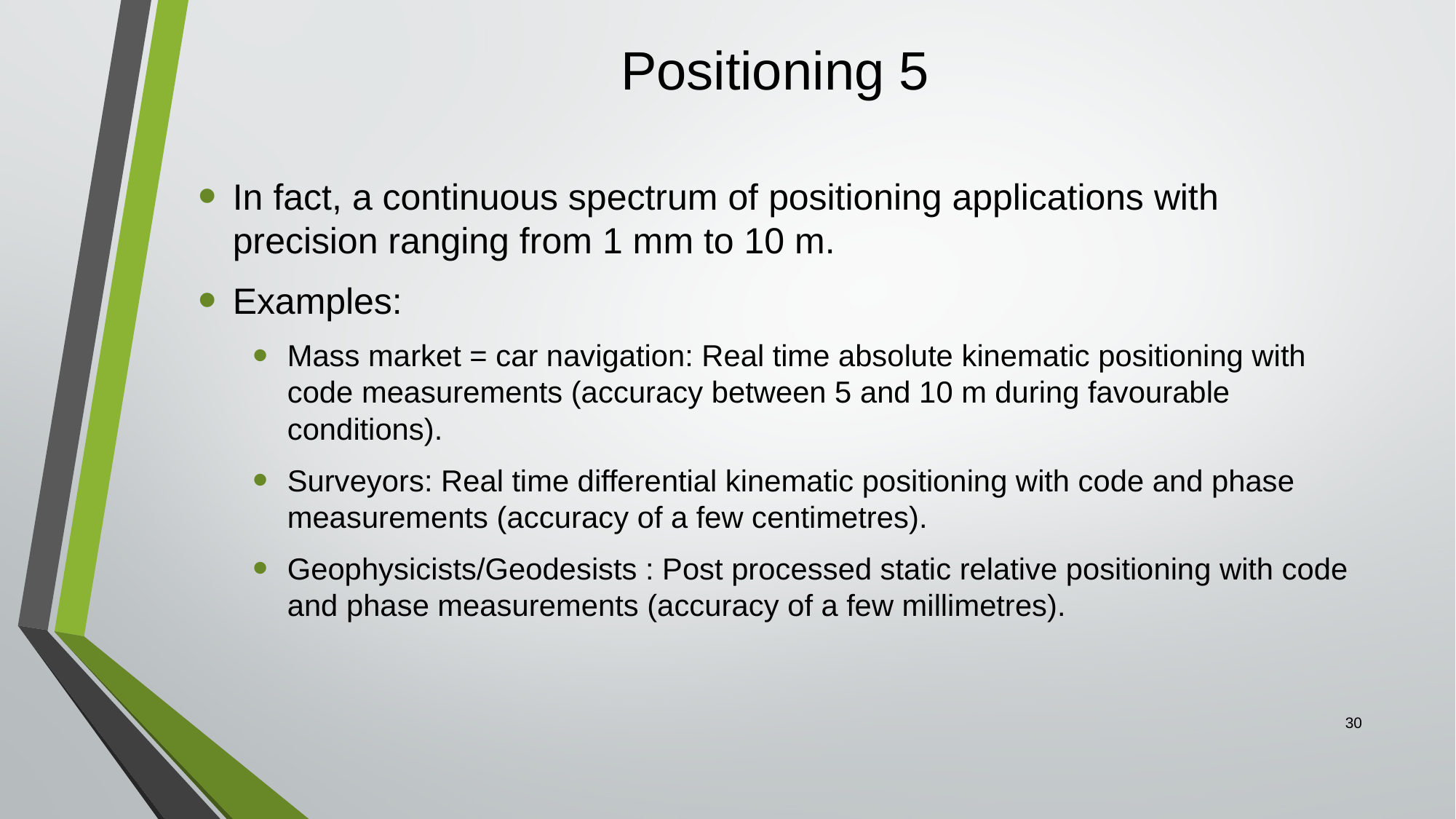

# Positioning 5
In fact, a continuous spectrum of positioning applications with precision ranging from 1 mm to 10 m.
Examples:
Mass market = car navigation: Real time absolute kinematic positioning with code measurements (accuracy between 5 and 10 m during favourable conditions).
Surveyors: Real time differential kinematic positioning with code and phase measurements (accuracy of a few centimetres).
Geophysicists/Geodesists : Post processed static relative positioning with code and phase measurements (accuracy of a few millimetres).
30